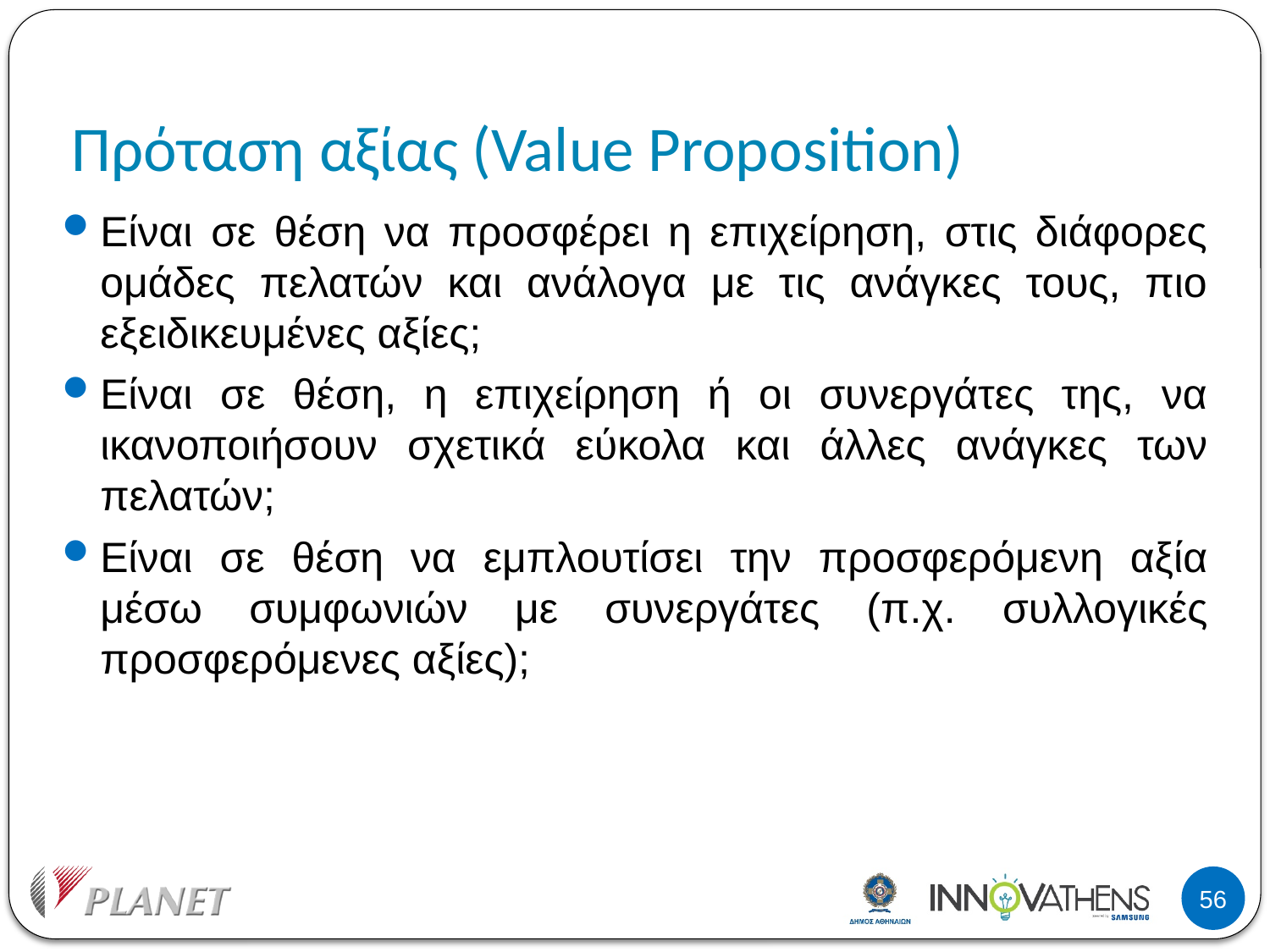

# Πρόταση αξίας (Value Proposition)
Είναι σε θέση να προσφέρει η επιχείρηση, στις διάφορες ομάδες πελατών και ανάλογα με τις ανάγκες τους, πιο εξειδικευμένες αξίες;
Είναι σε θέση, η επιχείρηση ή οι συνεργάτες της, να ικανοποιήσουν σχετικά εύκολα και άλλες ανάγκες των πελατών;
Είναι σε θέση να εμπλουτίσει την προσφερόμενη αξία μέσω συμφωνιών με συνεργάτες (π.χ. συλλογικές προσφερόμενες αξίες);